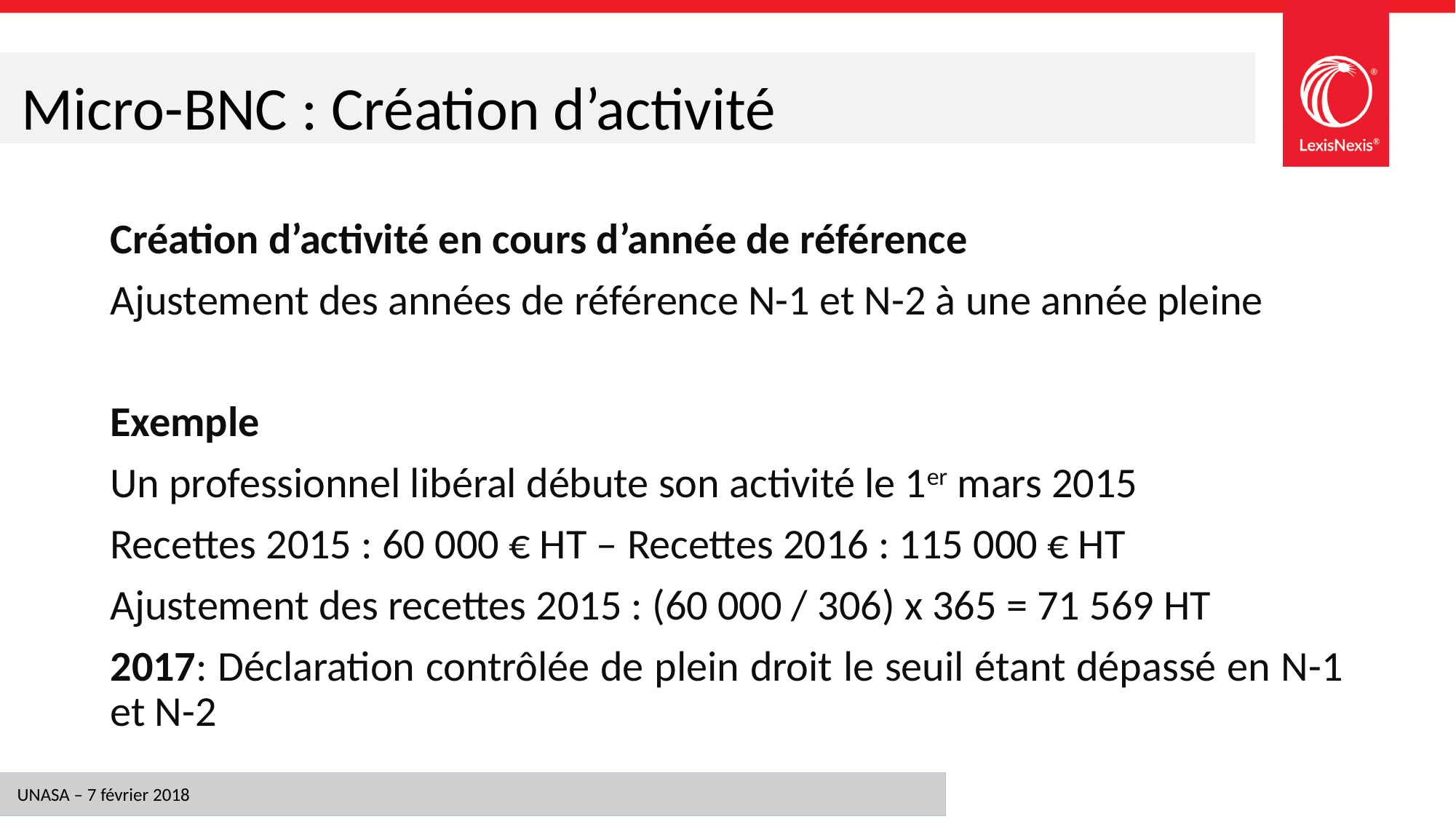

# Micro-BNC : Création d’activité
Création d’activité en cours d’année de référence
Ajustement des années de référence N-1 et N-2 à une année pleine

Exemple
Un professionnel libéral débute son activité le 1er mars 2015
Recettes 2015 : 60 000 € HT – Recettes 2016 : 115 000 € HT
Ajustement des recettes 2015 : (60 000 / 306) x 365 = 71 569 HT
2017: Déclaration contrôlée de plein droit le seuil étant dépassé en N-1 et N-2
UNASA – 7 février 2018
10